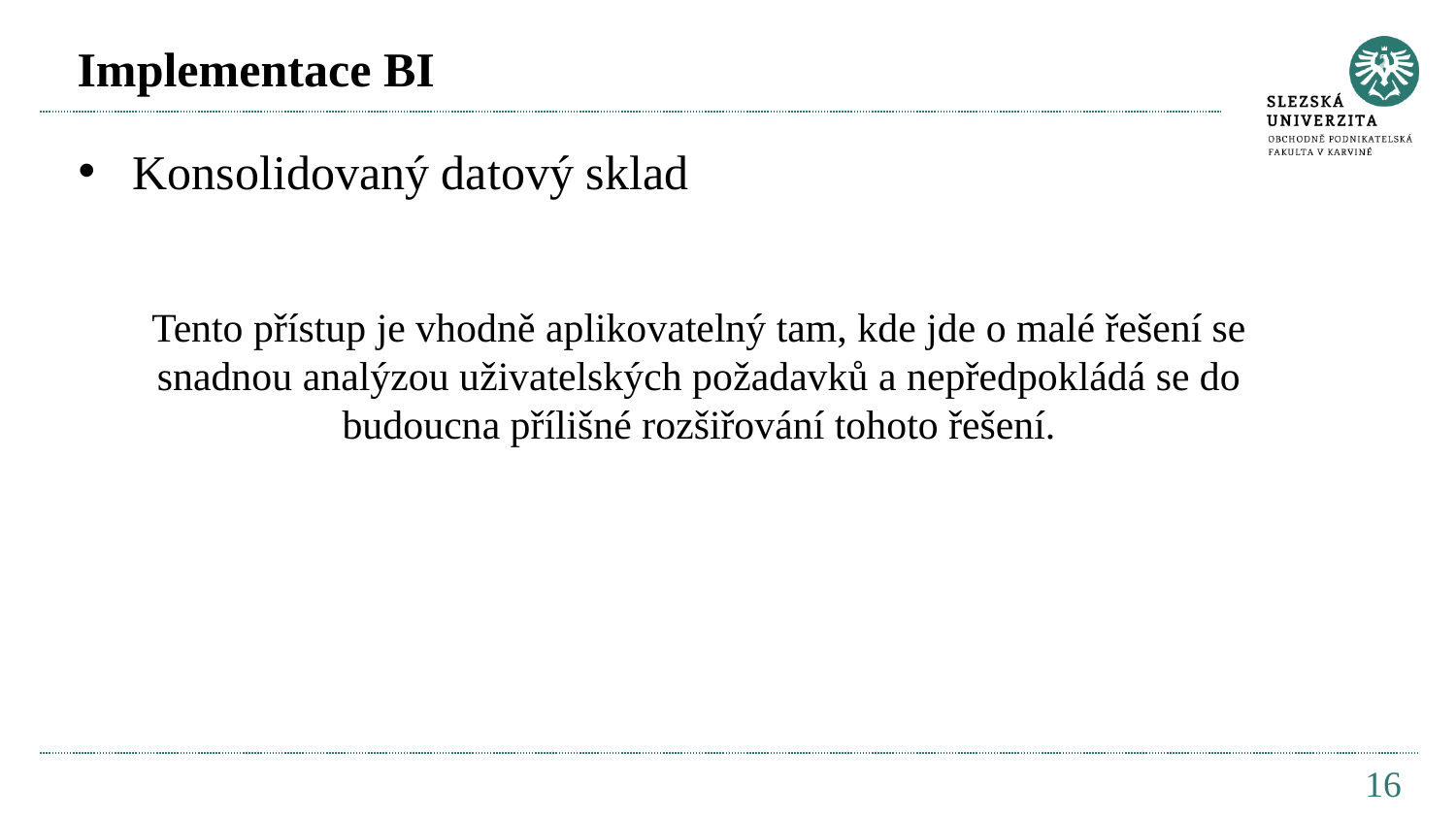

# Implementace BI
Konsolidovaný datový sklad

Tento přístup je vhodně aplikovatelný tam, kde jde o malé řešení se snadnou analýzou uživatelských požadavků a nepředpokládá se do budoucna přílišné rozšiřování tohoto řešení.

16